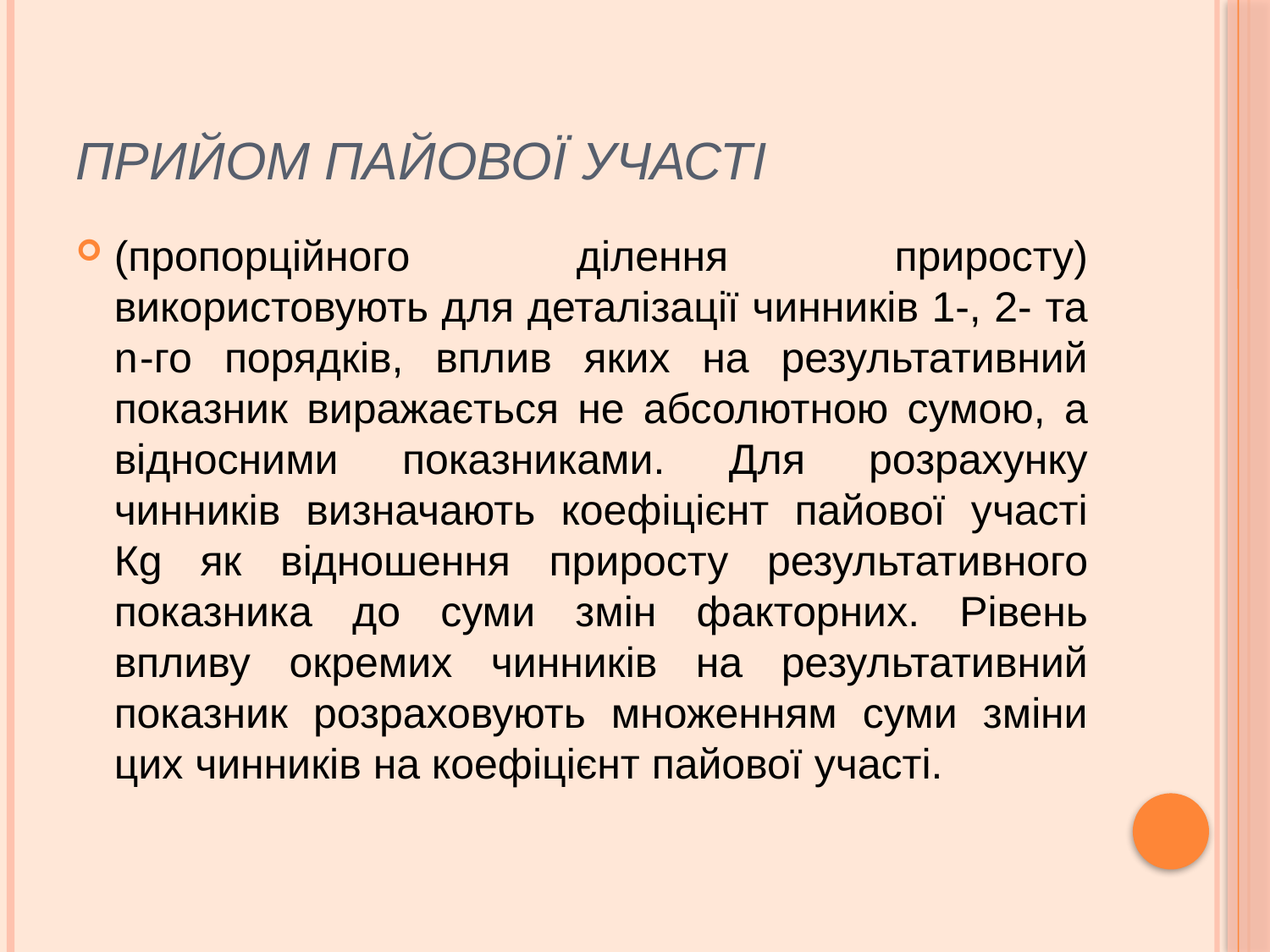

# Прийом пайової участі
(пропорційного ділення приросту) використовують для деталізації чинників 1-, 2- та n-го порядків, вплив яких на результативний показник виражається не абсолютною сумою, а відносними показниками. Для розрахунку чинників визначають коефіцієнт пайової участі Кg як відношення приросту результативного показника до суми змін факторних. Рівень впливу окремих чинників на результативний показник розраховують множенням суми зміни цих чинників на коефіцієнт пайової участі.